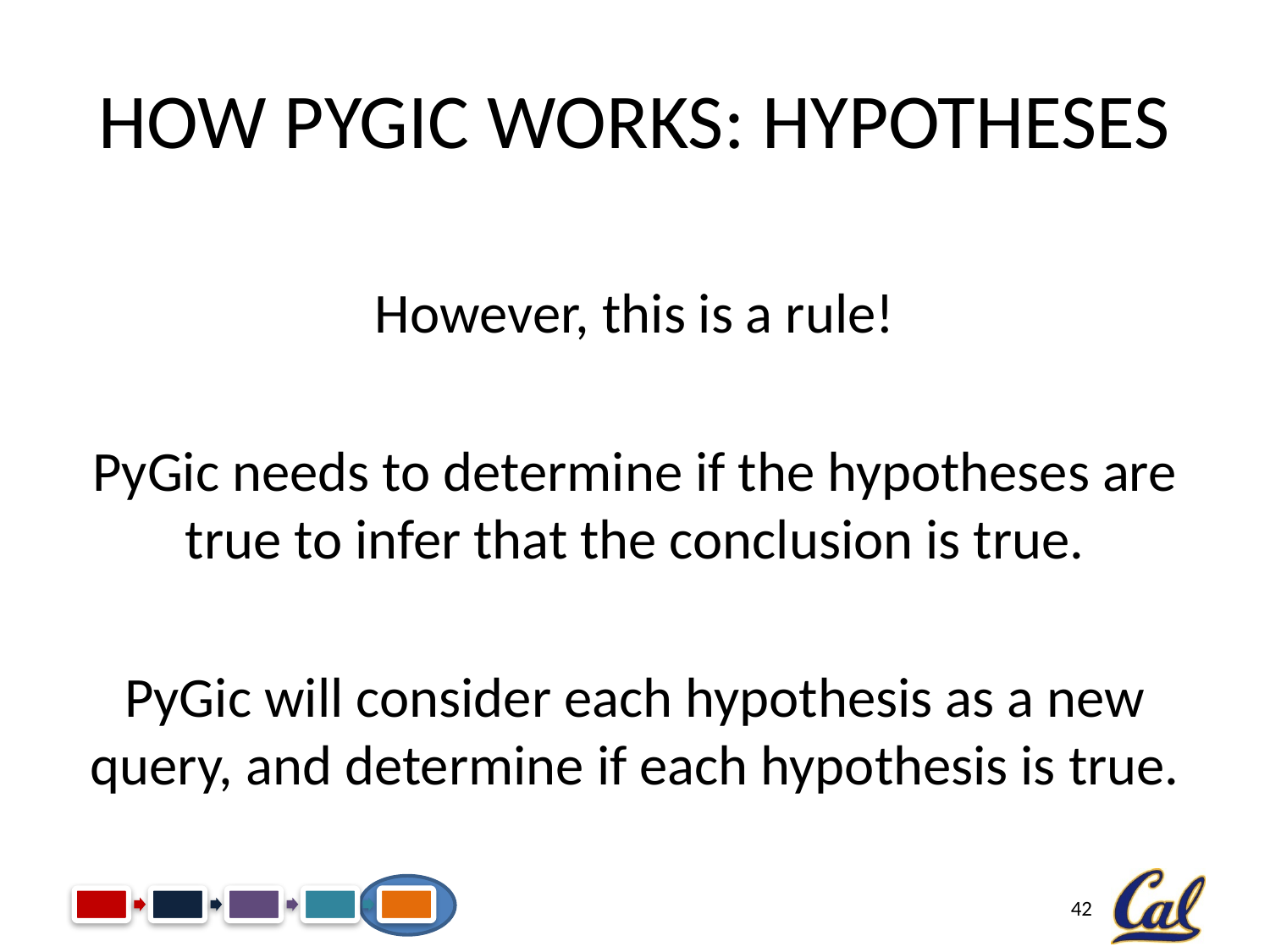

# How PyGic Works: Hypotheses
However, this is a rule!

PyGic needs to determine if the hypotheses are true to infer that the conclusion is true.

PyGic will consider each hypothesis as a new query, and determine if each hypothesis is true.